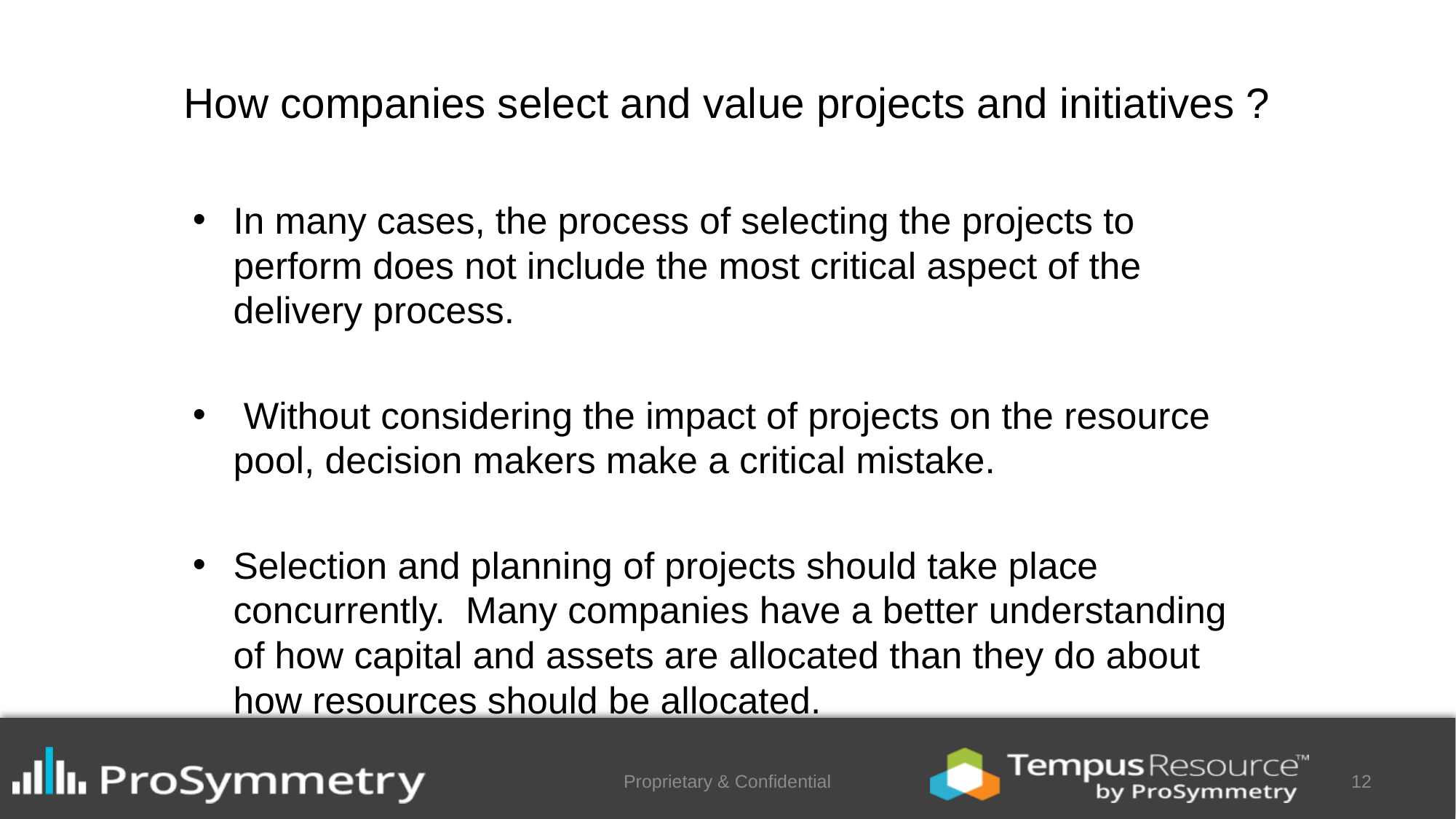

# How companies select and value projects and initiatives ?
In many cases, the process of selecting the projects to perform does not include the most critical aspect of the delivery process.

 Without considering the impact of projects on the resource pool, decision makers make a critical mistake.

Selection and planning of projects should take place concurrently.  Many companies have a better understanding of how capital and assets are allocated than they do about how resources should be allocated.
Proprietary & Confidential
12